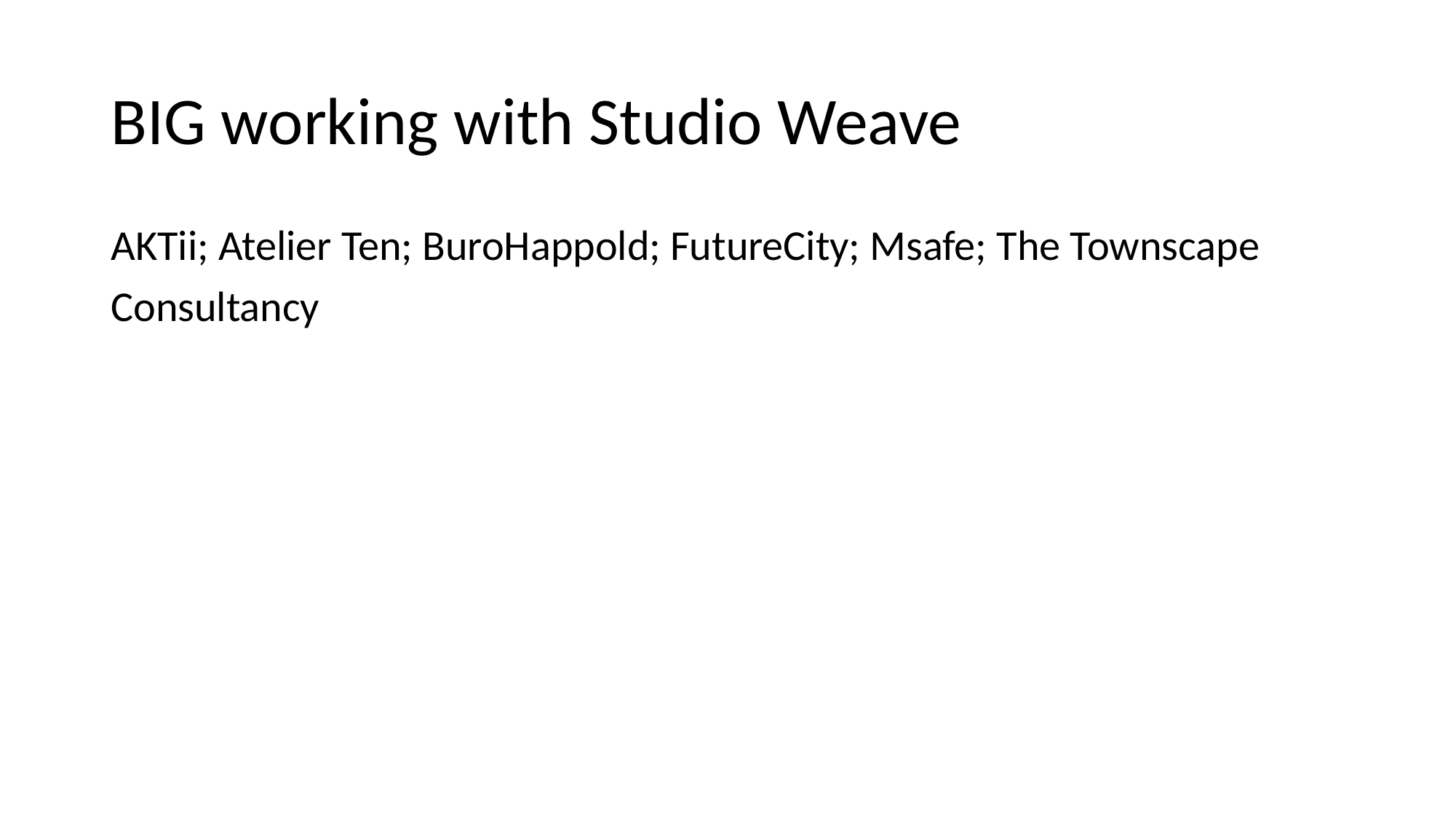

# BIG working with Studio Weave
AKTii; Atelier Ten; BuroHappold; FutureCity; Msafe; The Townscape
Consultancy